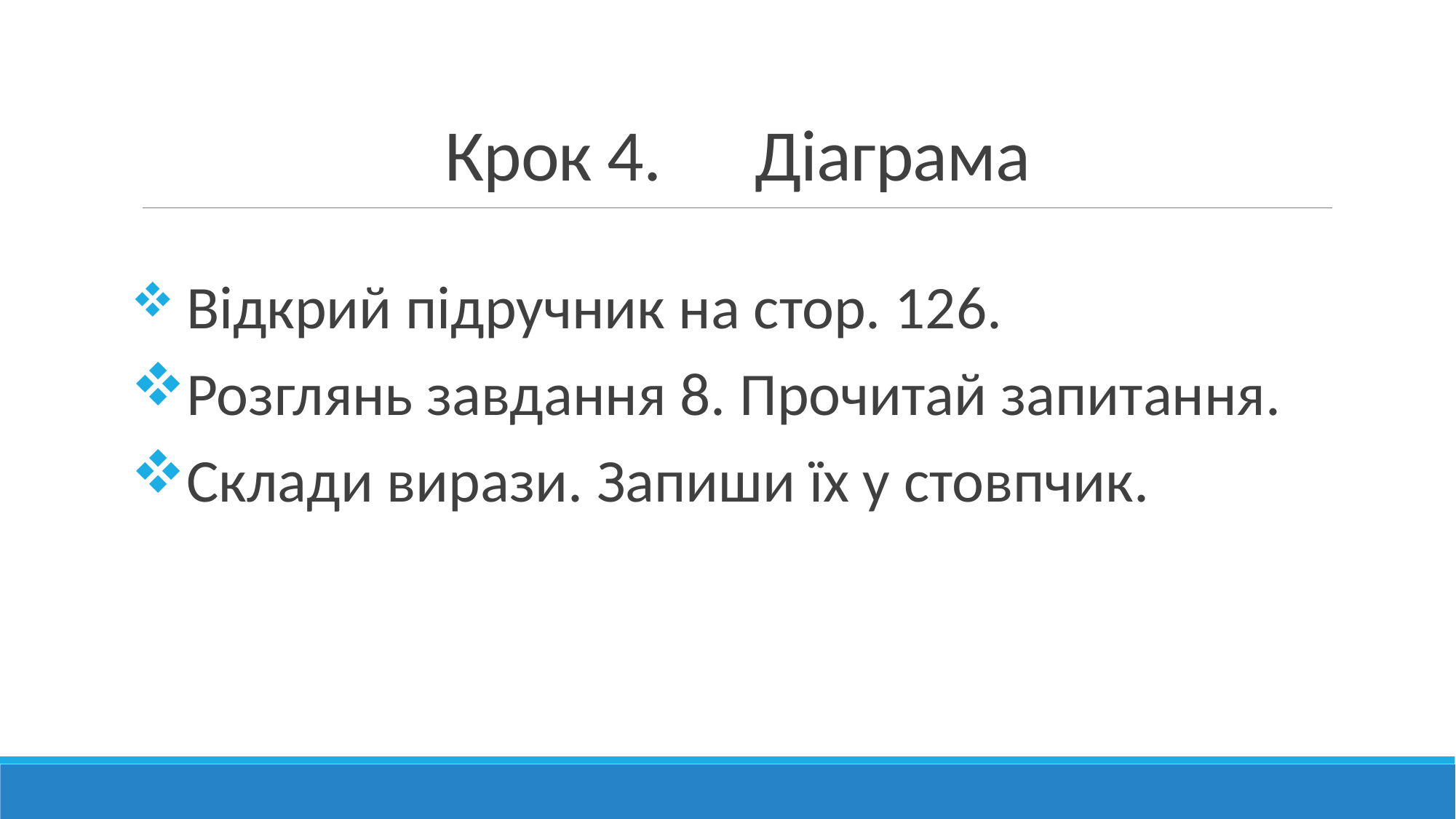

# Крок 4.      Діаграма
 Відкрий підручник на стор. 126.
Розглянь завдання 8. Прочитай запитання.
Склади вирази. Запиши їх у стовпчик.